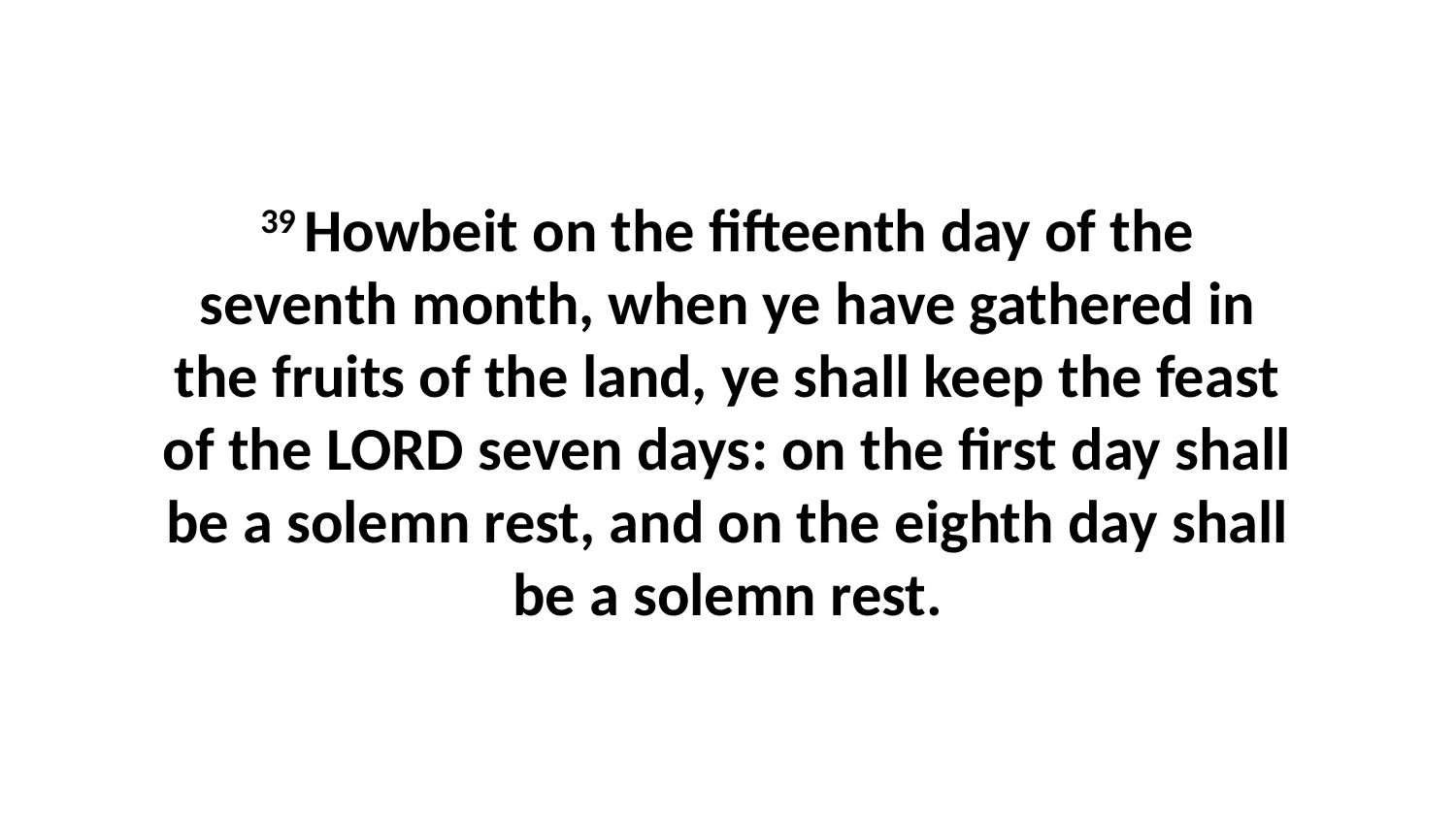

39 Howbeit on the fifteenth day of the seventh month, when ye have gathered in the fruits of the land, ye shall keep the feast of the LORD seven days: on the first day shall be a solemn rest, and on the eighth day shall be a solemn rest.